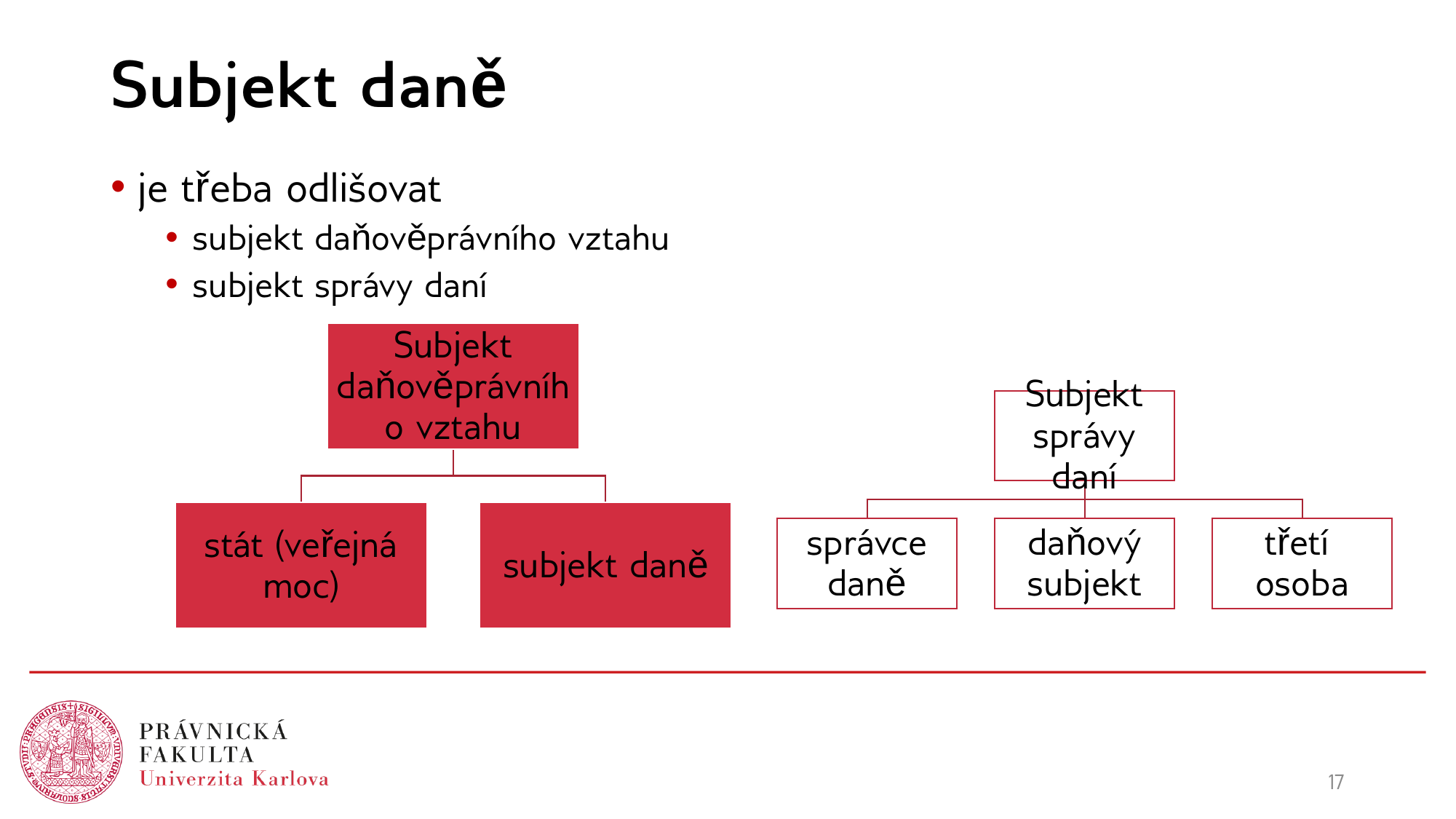

# Subjekt daně
je třeba odlišovat
subjekt daňověprávního vztahu
subjekt správy daní

Subjekt správy daní
správce daně
daňový subjekt
třetí  osoba
Subjekt daňověprávního vztahu
stát (veřejná moc)
subjekt daně
17